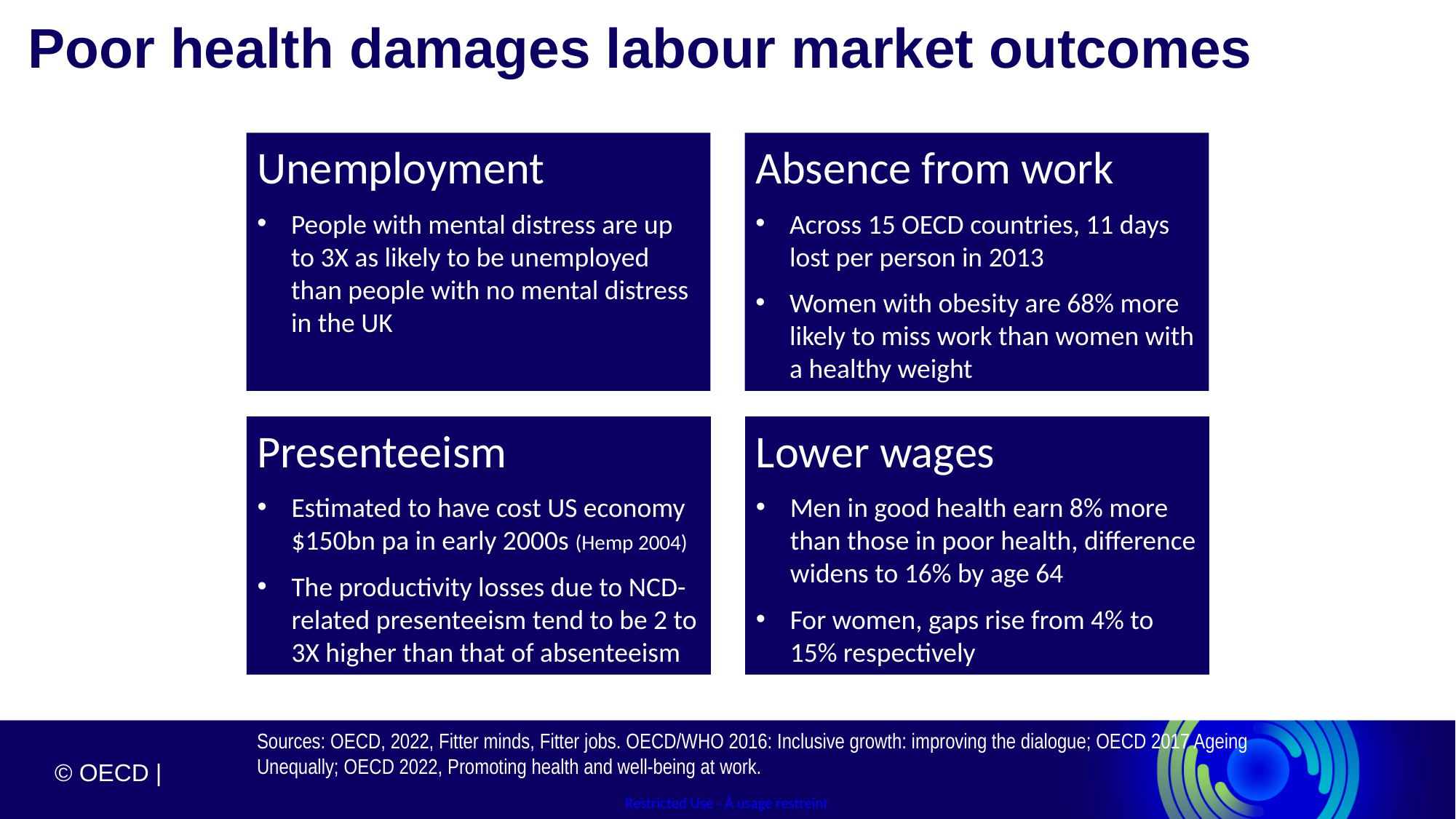

# Poor health damages labour market outcomes
Unemployment
People with mental distress are up to 3X as likely to be unemployed than people with no mental distress in the UK
Absence from work
Across 15 OECD countries, 11 days lost per person in 2013
Women with obesity are 68% more likely to miss work than women with a healthy weight
Presenteeism
Estimated to have cost US economy $150bn pa in early 2000s (Hemp 2004)
The productivity losses due to NCD-related presenteeism tend to be 2 to 3X higher than that of absenteeism

Lower wages
Men in good health earn 8% more than those in poor health, difference widens to 16% by age 64
For women, gaps rise from 4% to 15% respectively
Sources: OECD, 2022, Fitter minds, Fitter jobs. OECD/WHO 2016: Inclusive growth: improving the dialogue; OECD 2017 Ageing Unequally; OECD 2022, Promoting health and well-being at work.